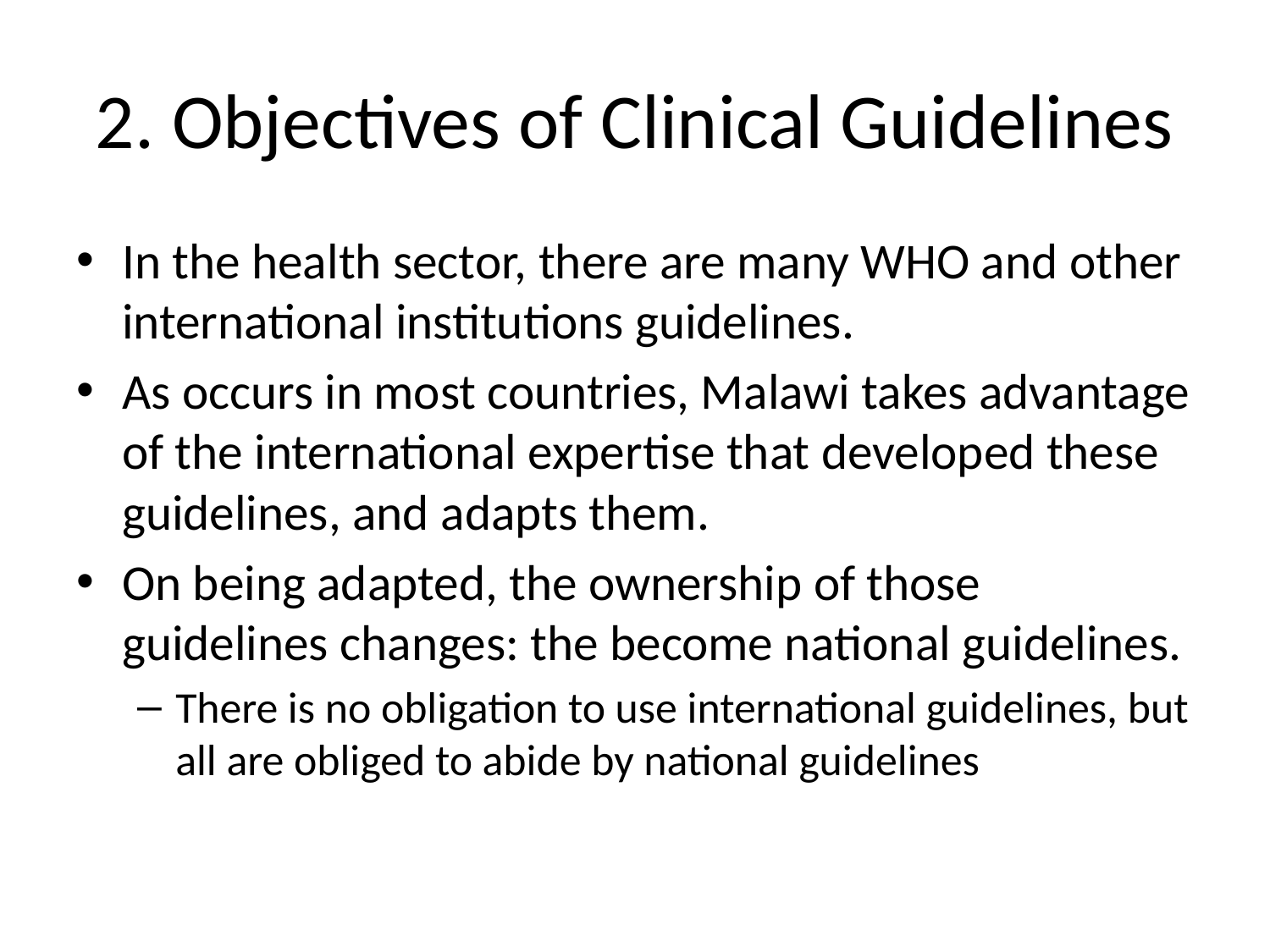

# 2. Objectives of Clinical Guidelines
In the health sector, there are many WHO and other international institutions guidelines.
As occurs in most countries, Malawi takes advantage of the international expertise that developed these guidelines, and adapts them.
On being adapted, the ownership of those guidelines changes: the become national guidelines.
There is no obligation to use international guidelines, but all are obliged to abide by national guidelines